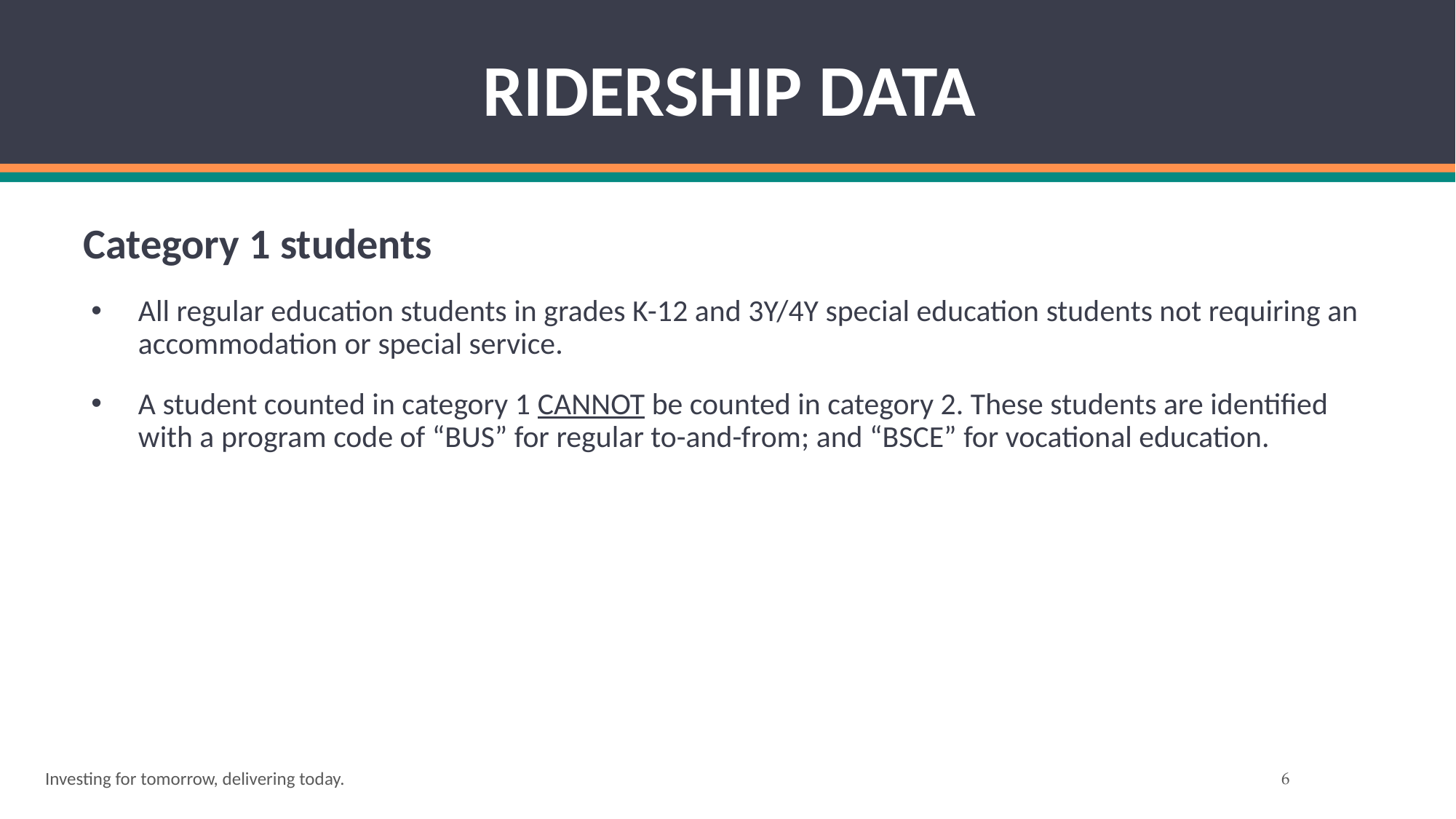

# RIDERSHIP DATA
Category 1 students
All regular education students in grades K-12 and 3Y/4Y special education students not requiring an accommodation or special service.
A student counted in category 1 CANNOT be counted in category 2. These students are identified with a program code of “BUS” for regular to-and-from; and “BSCE” for vocational education.
Investing for tomorrow, delivering today.
6